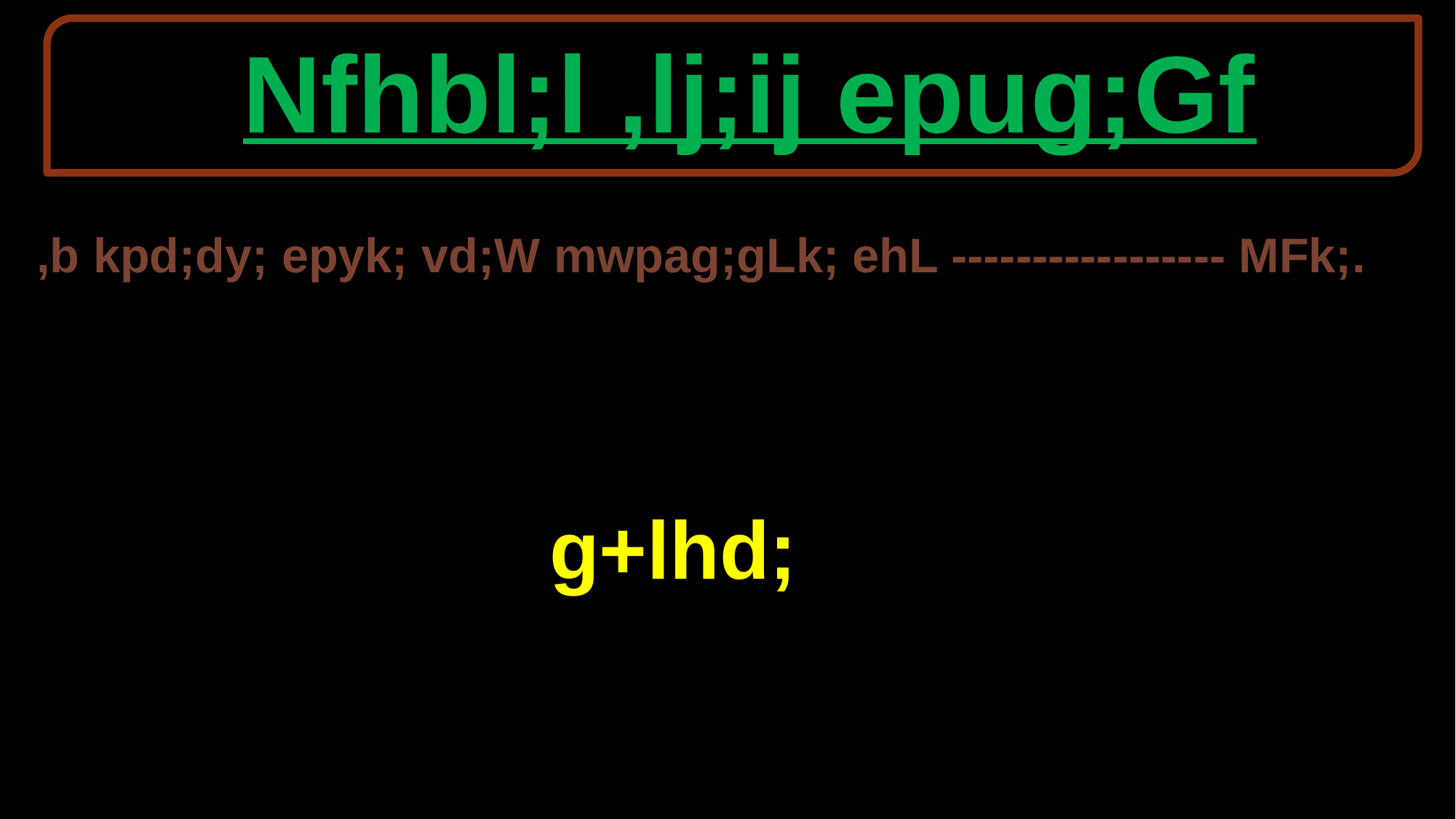

Nfhbl;l ,lj;ij epug;Gf
 ,b kpd;dy; epyk; vd;W mwpag;gLk; ehL ----------------- MFk;.
 g+lhd;